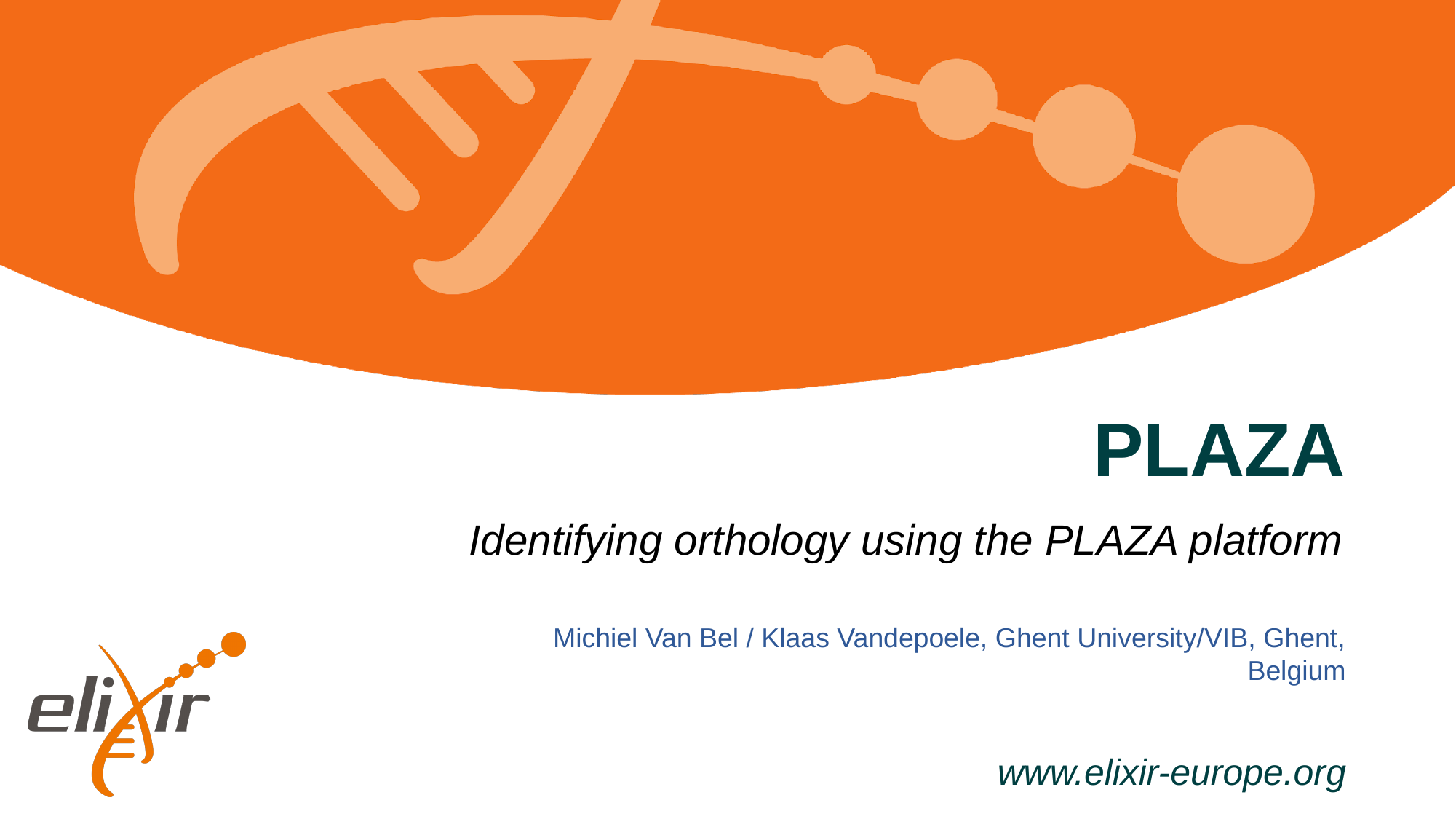

# PLAZA
Identifying orthology using the PLAZA platform
Michiel Van Bel / Klaas Vandepoele, Ghent University/VIB, Ghent, Belgium